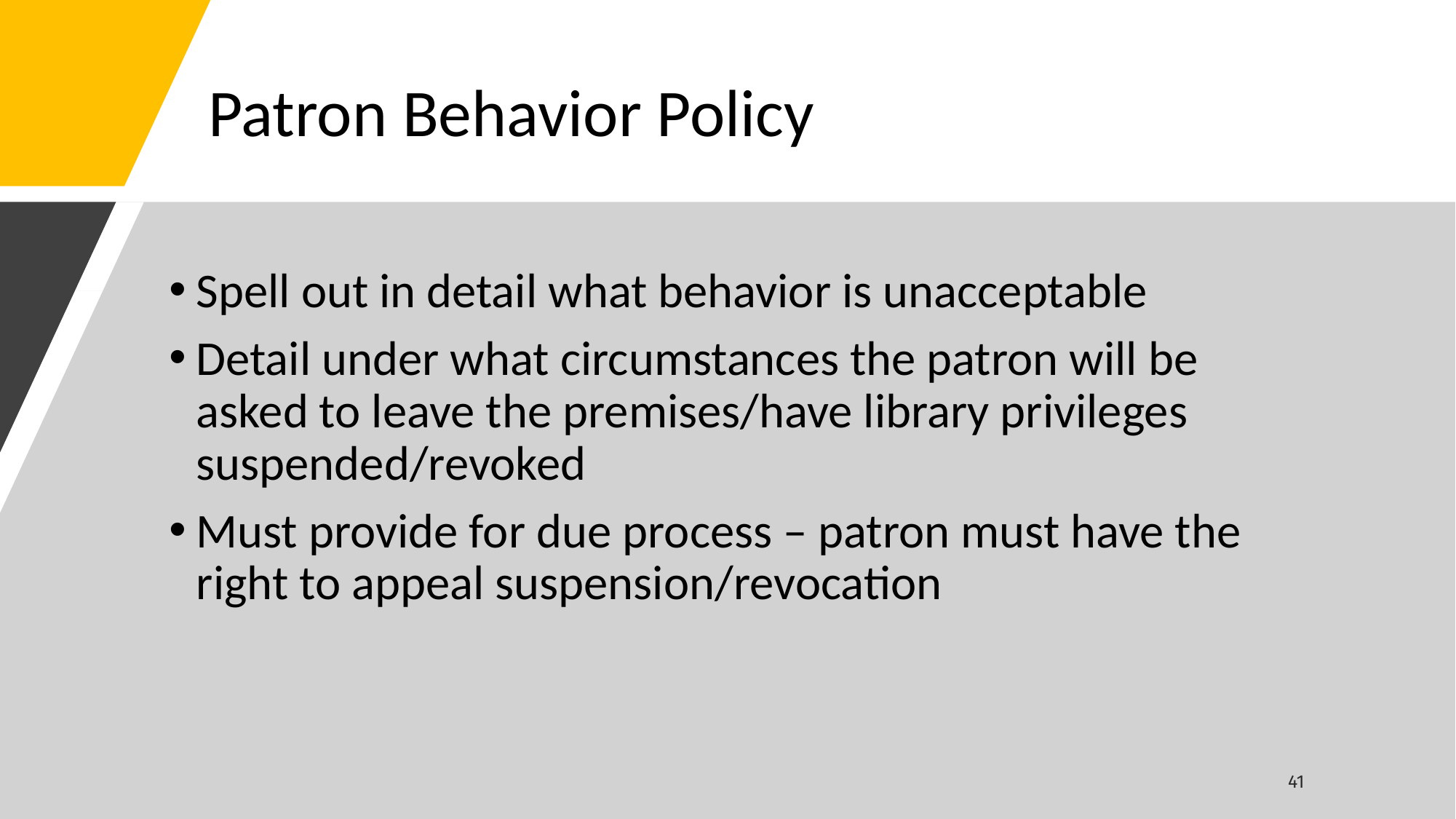

# Patron Behavior Policy

Spell out in detail what behavior is unacceptable
Detail under what circumstances the patron will be asked to leave the premises/have library privileges suspended/revoked
Must provide for due process – patron must have the right to appeal suspension/revocation
41